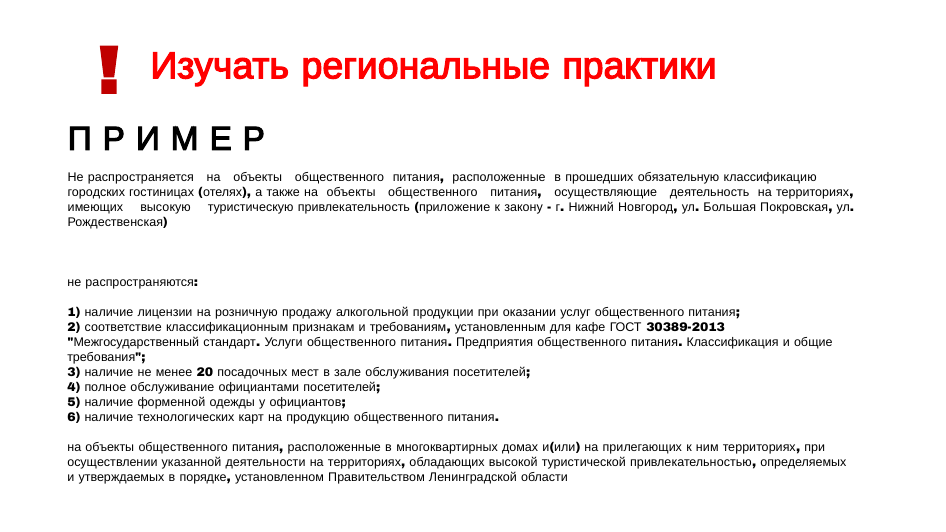

!
Изучать региональные практики
П Р И М Е Р
Не распространяется   на   объекты   общественного  питания,  расположенные  в прошедших обязательную классификацию городских гостиницах (отелях), а также на  объекты   общественного   питания,   осуществляющие   деятельность  на территориях,    имеющих    высокую    туристическую привлекательность (приложение к закону - г. Нижний Новгород, ул. Большая Покровская, ул. Рождественская)
не распространяются:

1) наличие лицензии на розничную продажу алкогольной продукции при оказании услуг общественного питания;
2) соответствие классификационным признакам и требованиям, установленным для кафе ГОСТ 30389-2013 "Межгосударственный стандарт. Услуги общественного питания. Предприятия общественного питания. Классификация и общие требования";
3) наличие не менее 20 посадочных мест в зале обслуживания посетителей;
4) полное обслуживание официантами посетителей;
5) наличие форменной одежды у официантов;
6) наличие технологических карт на продукцию общественного питания.

на объекты общественного питания, расположенные в многоквартирных домах и(или) на прилегающих к ним территориях, при осуществлении указанной деятельности на территориях, обладающих высокой туристической привлекательностью, определяемых и утверждаемых в порядке, установленном Правительством Ленинградской области